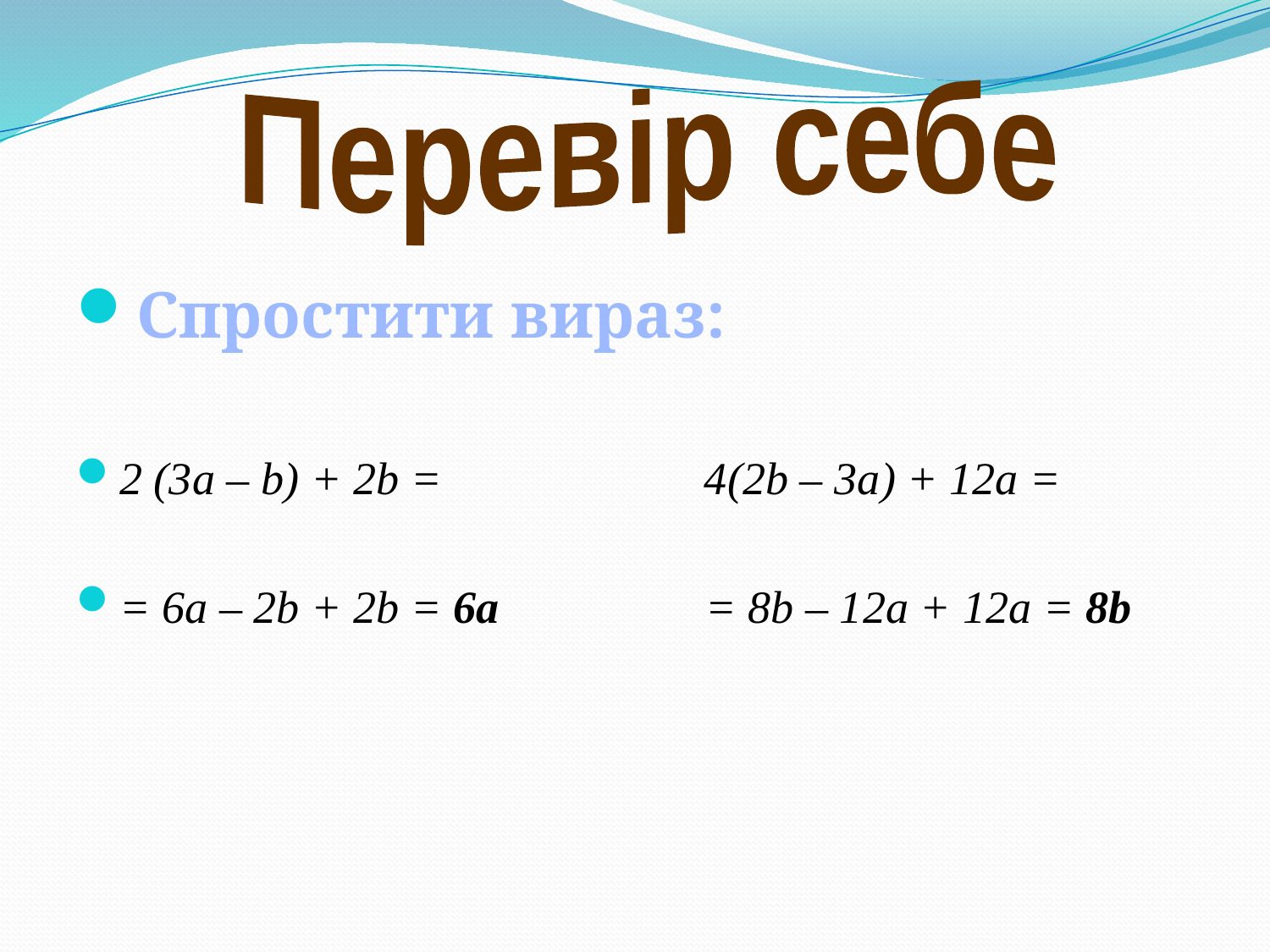

Перевір себе
Спростити вираз:

2 (3a – b) + 2b =                       4(2b – 3a) + 12a =

= 6a – 2b + 2b = 6a                  = 8b – 12a + 12a = 8b